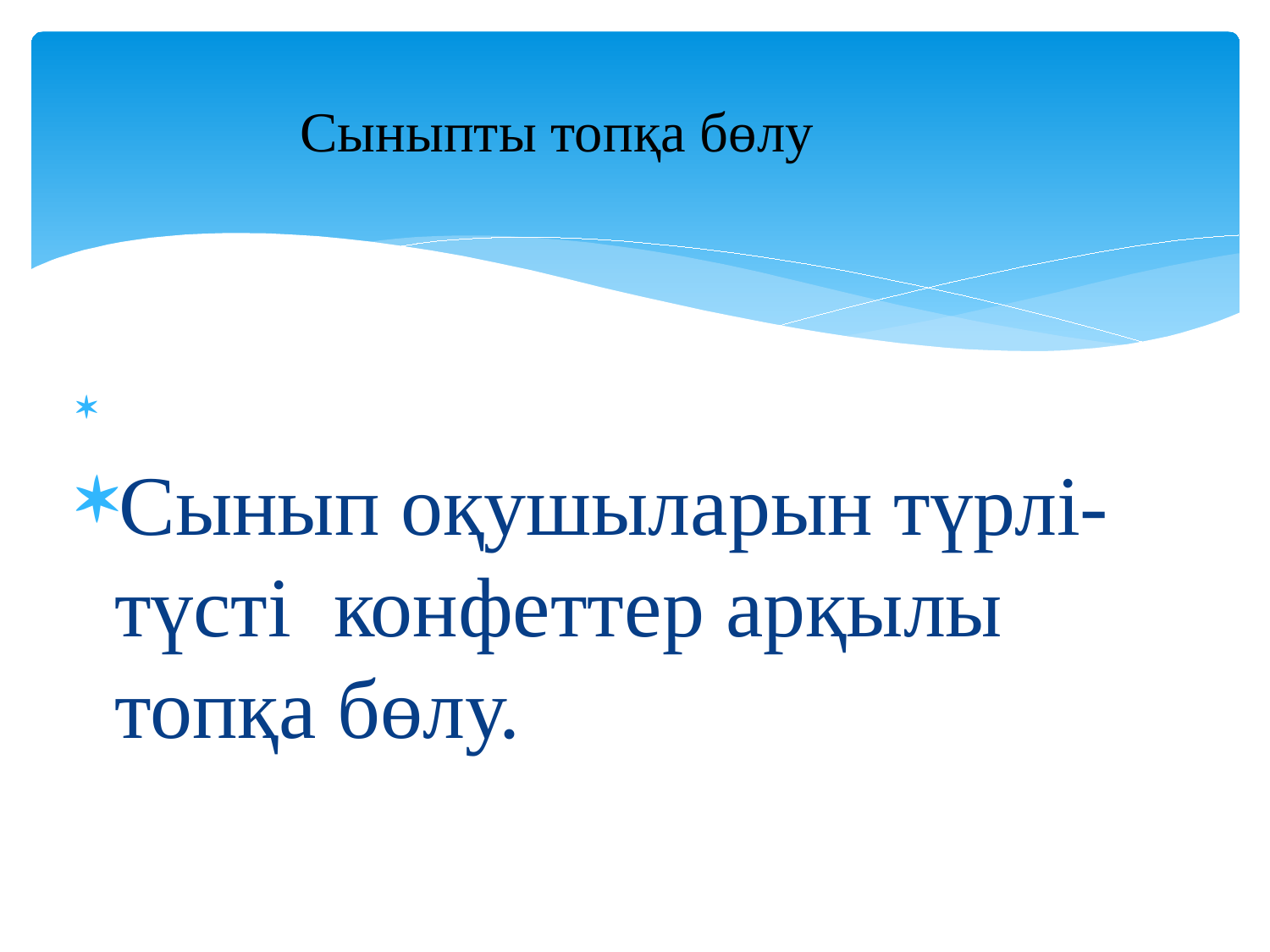

Сыныпты топқа бөлу
# Сынып оқушыларын түрлі-түсті  конфеттер арқылы топқа бөлу.